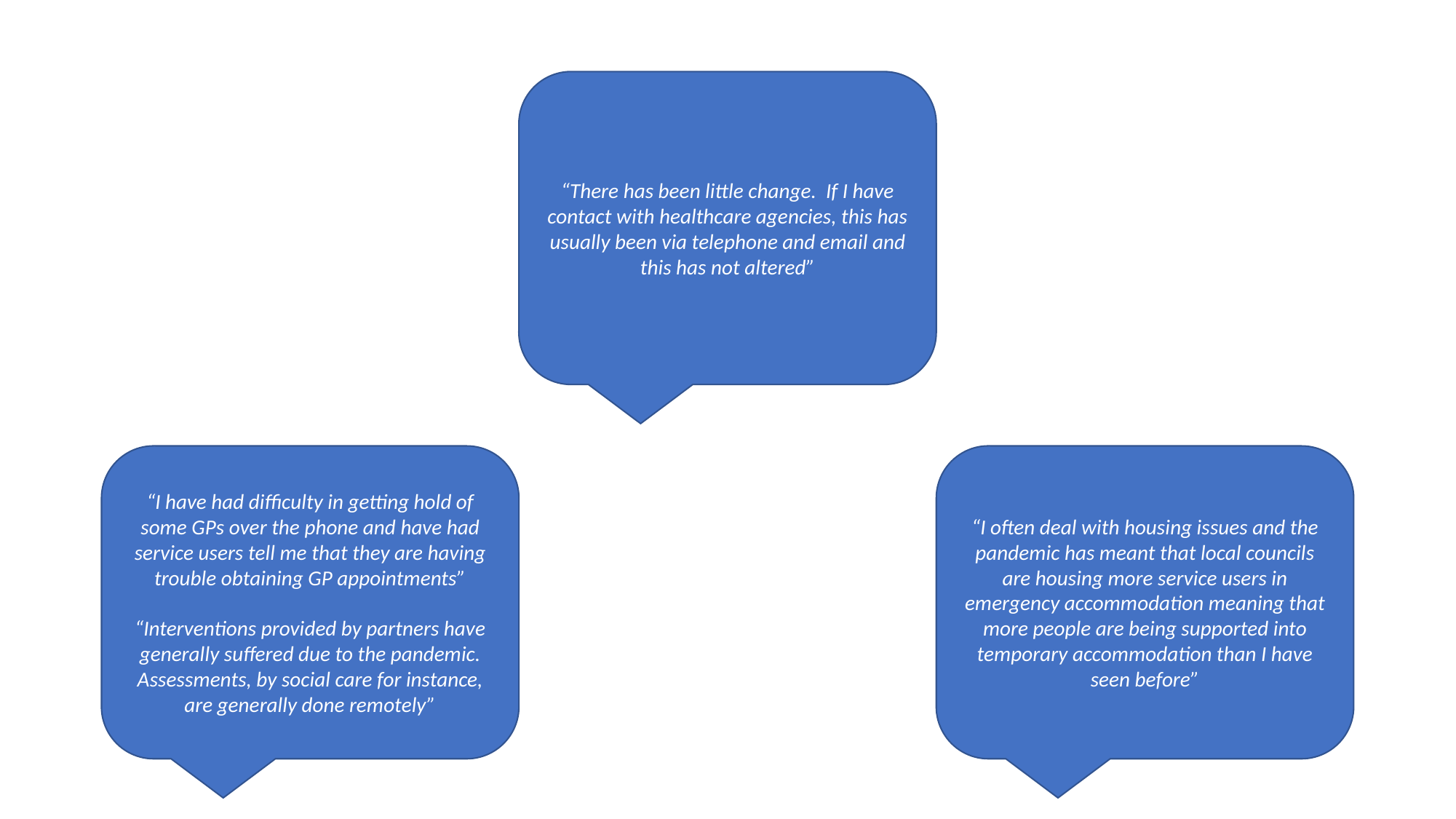

“There has been little change.  If I have contact with healthcare agencies, this has usually been via telephone and email and this has not altered”
“I have had difficulty in getting hold of some GPs over the phone and have had service users tell me that they are having trouble obtaining GP appointments”

“Interventions provided by partners have generally suffered due to the pandemic. Assessments, by social care for instance, are generally done remotely”
“I often deal with housing issues and the pandemic has meant that local councils are housing more service users in emergency accommodation meaning that more people are being supported into temporary accommodation than I have seen before”